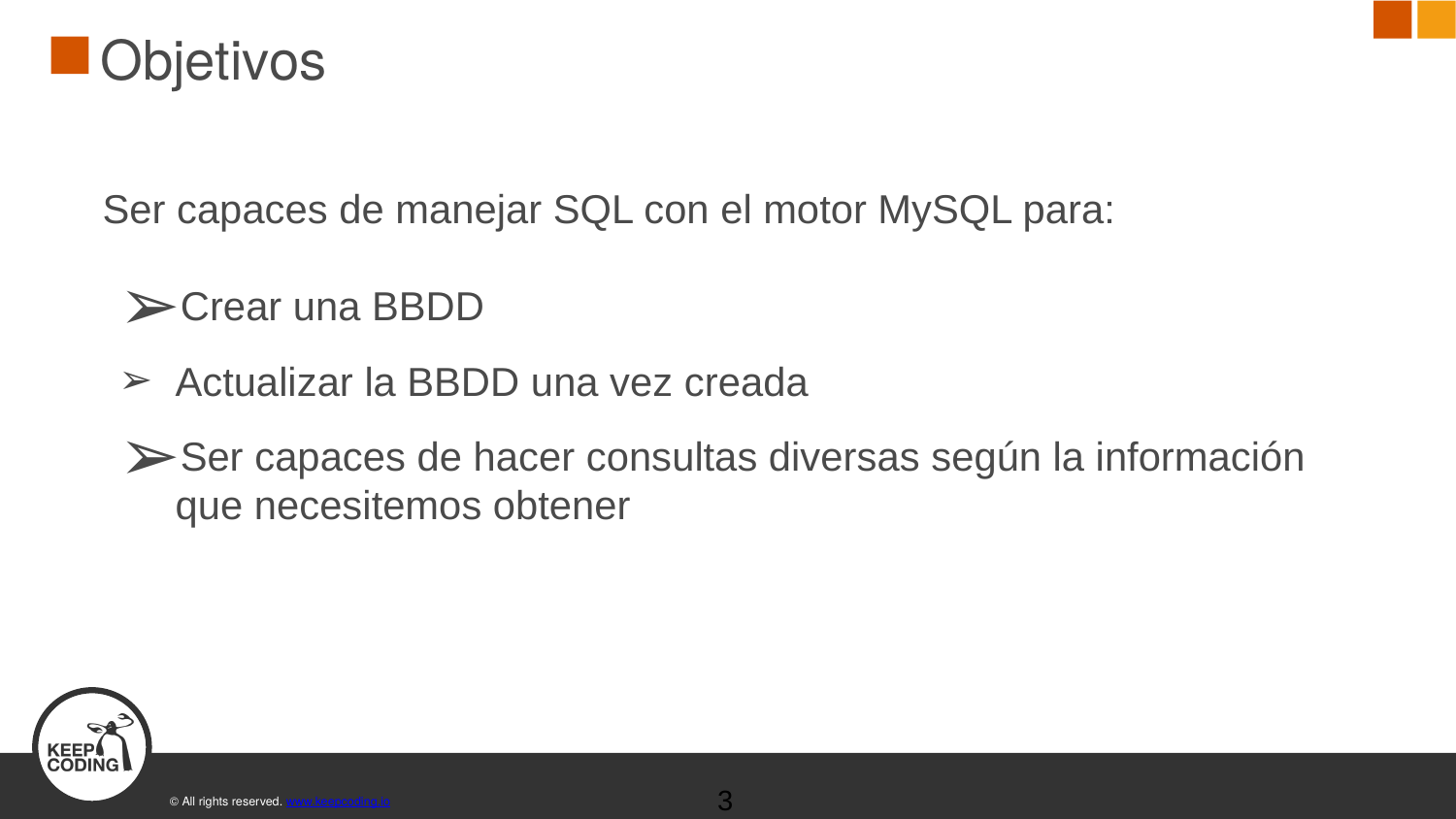

# Objetivos
Ser capaces de manejar SQL con el motor MySQL para:

Crear una BBDD

Actualizar la BBDD una vez creada

Ser capaces de hacer consultas diversas según la información que necesitemos obtener

3